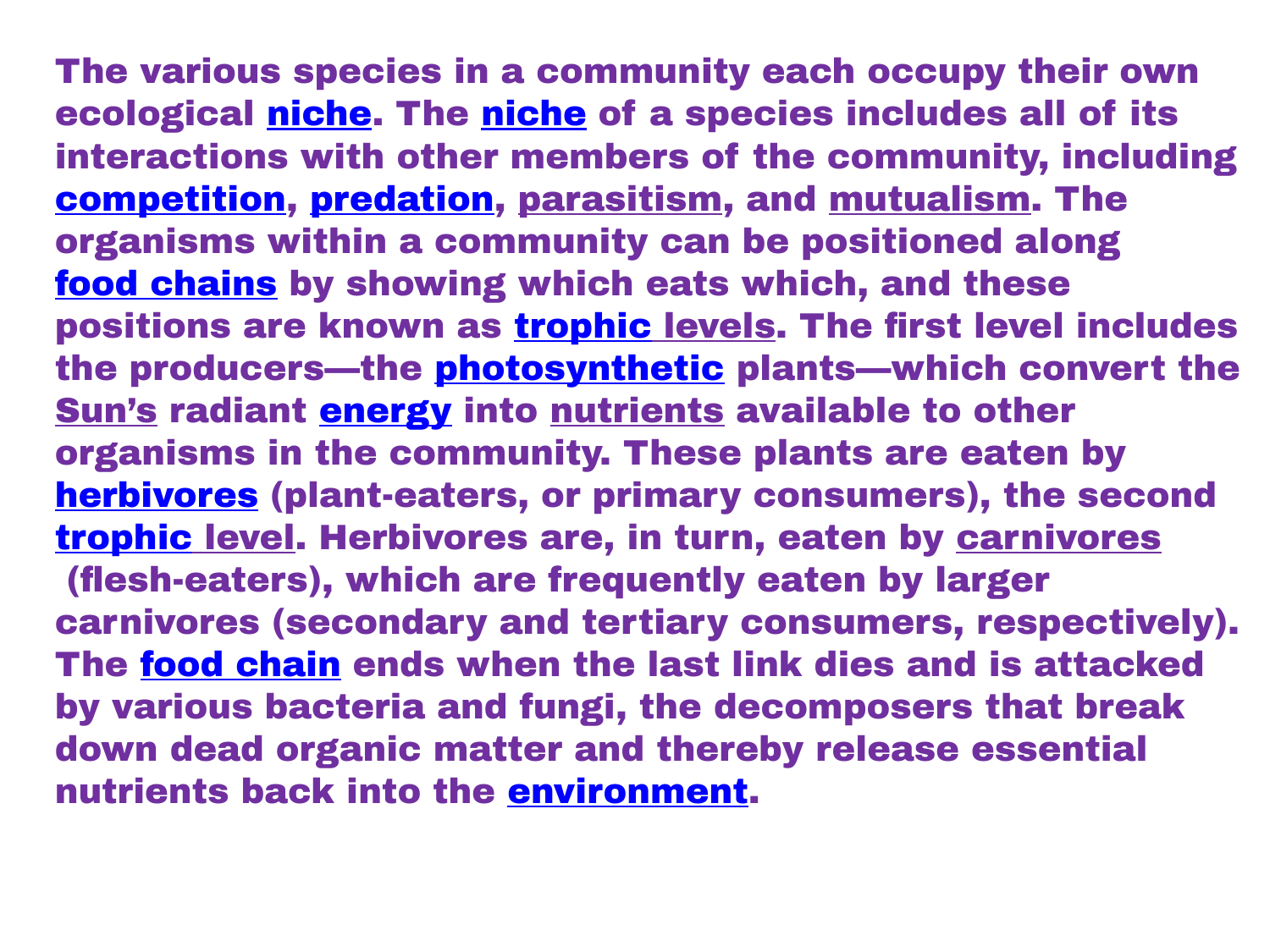

The various species in a community each occupy their own ecological niche. The niche of a species includes all of its interactions with other members of the community, including competition, predation, parasitism, and mutualism. The organisms within a community can be positioned along food chains by showing which eats which, and these positions are known as trophic levels. The first level includes the producers—the photosynthetic plants—which convert the Sun’s radiant energy into nutrients available to other organisms in the community. These plants are eaten by herbivores (plant-eaters, or primary consumers), the second trophic level. Herbivores are, in turn, eaten by carnivores (flesh-eaters), which are frequently eaten by larger carnivores (secondary and tertiary consumers, respectively). The food chain ends when the last link dies and is attacked by various bacteria and fungi, the decomposers that break down dead organic matter and thereby release essential nutrients back into the environment.